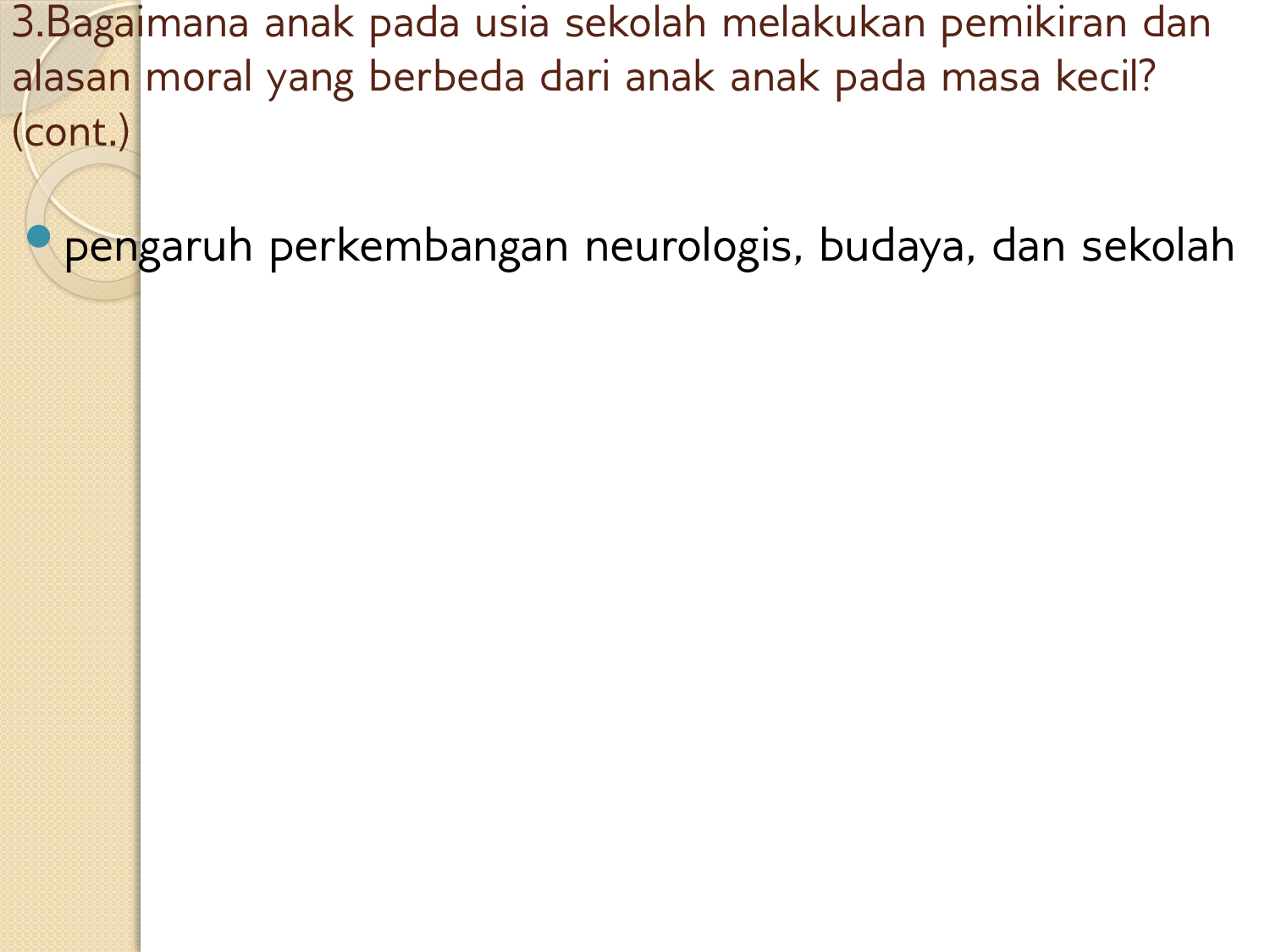

# 3.Bagaimana anak pada usia sekolah melakukan pemikiran dan alasan moral yang berbeda dari anak anak pada masa kecil?(cont.)

pengaruh perkembangan neurologis, budaya, dan sekolah